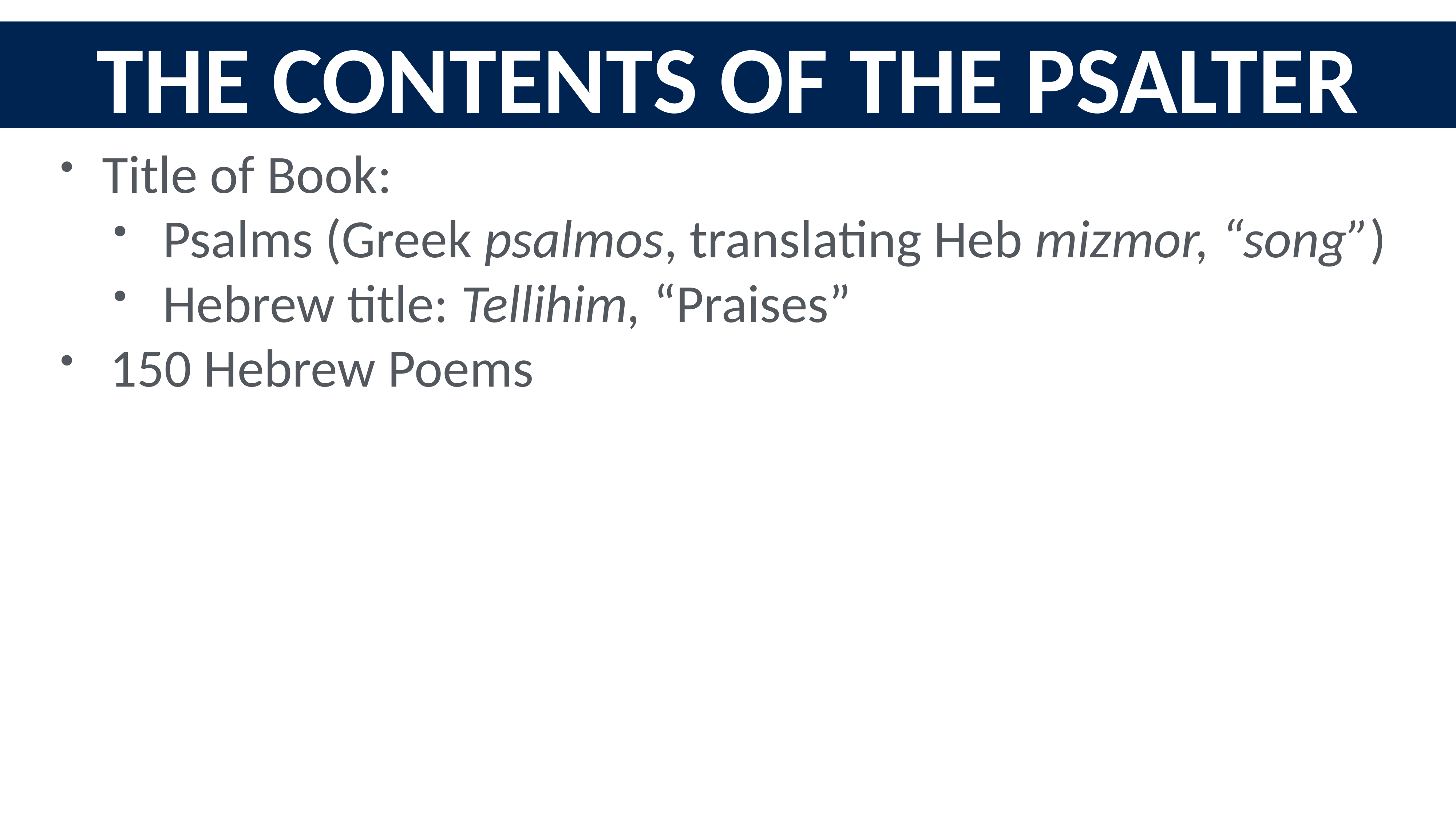

The Contents of the Psalter

Title of Book:
Psalms (Greek psalmos, translating Heb mizmor, “song”)
Hebrew title: Tellihim, “Praises”
150 Hebrew Poems